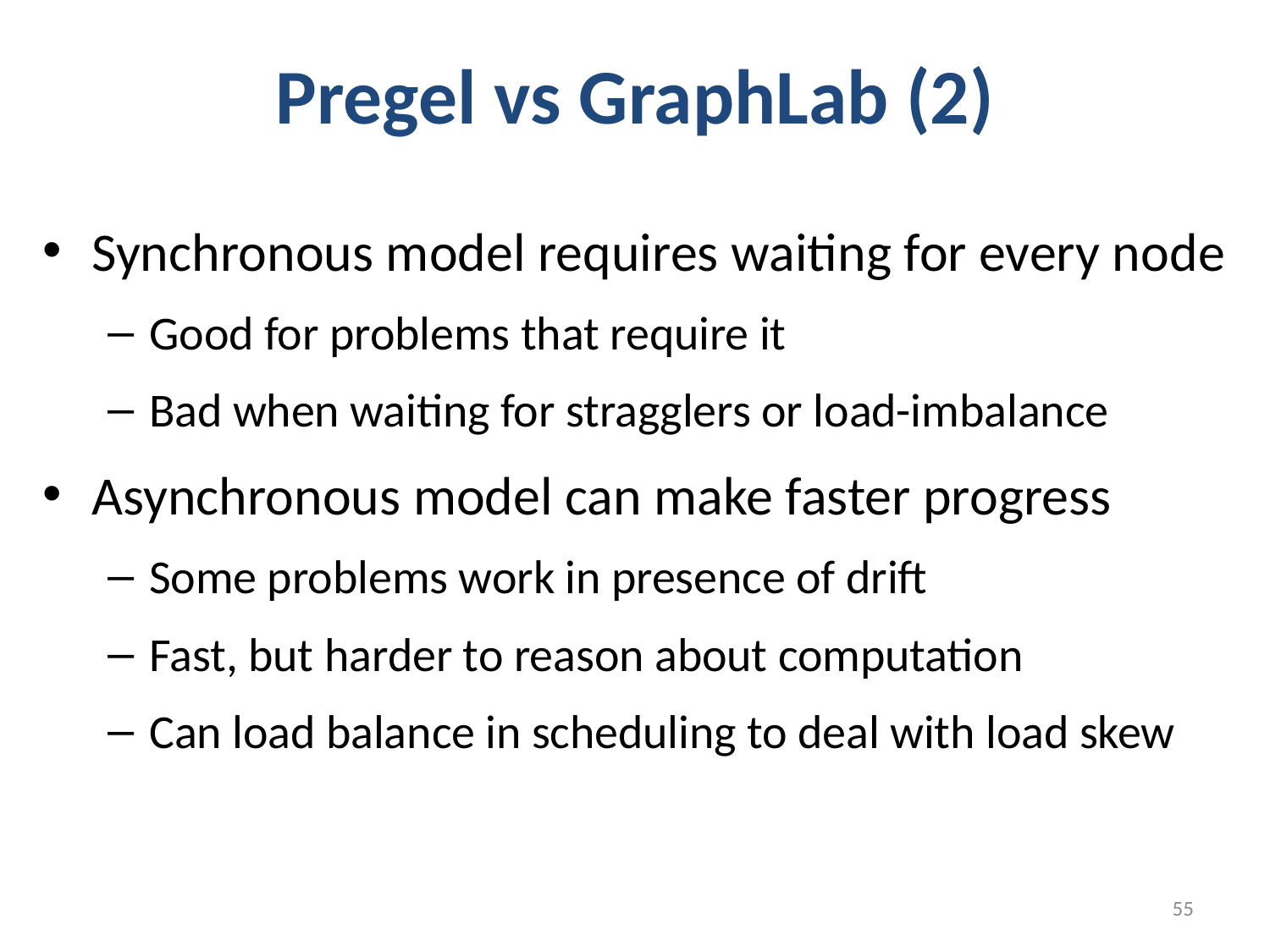

# Pregel vs GraphLab (2)
Synchronous model requires waiting for every node
Good for problems that require it
Bad when waiting for stragglers or load-imbalance
Asynchronous model can make faster progress
Some problems work in presence of drift
Fast, but harder to reason about computation
Can load balance in scheduling to deal with load skew

55